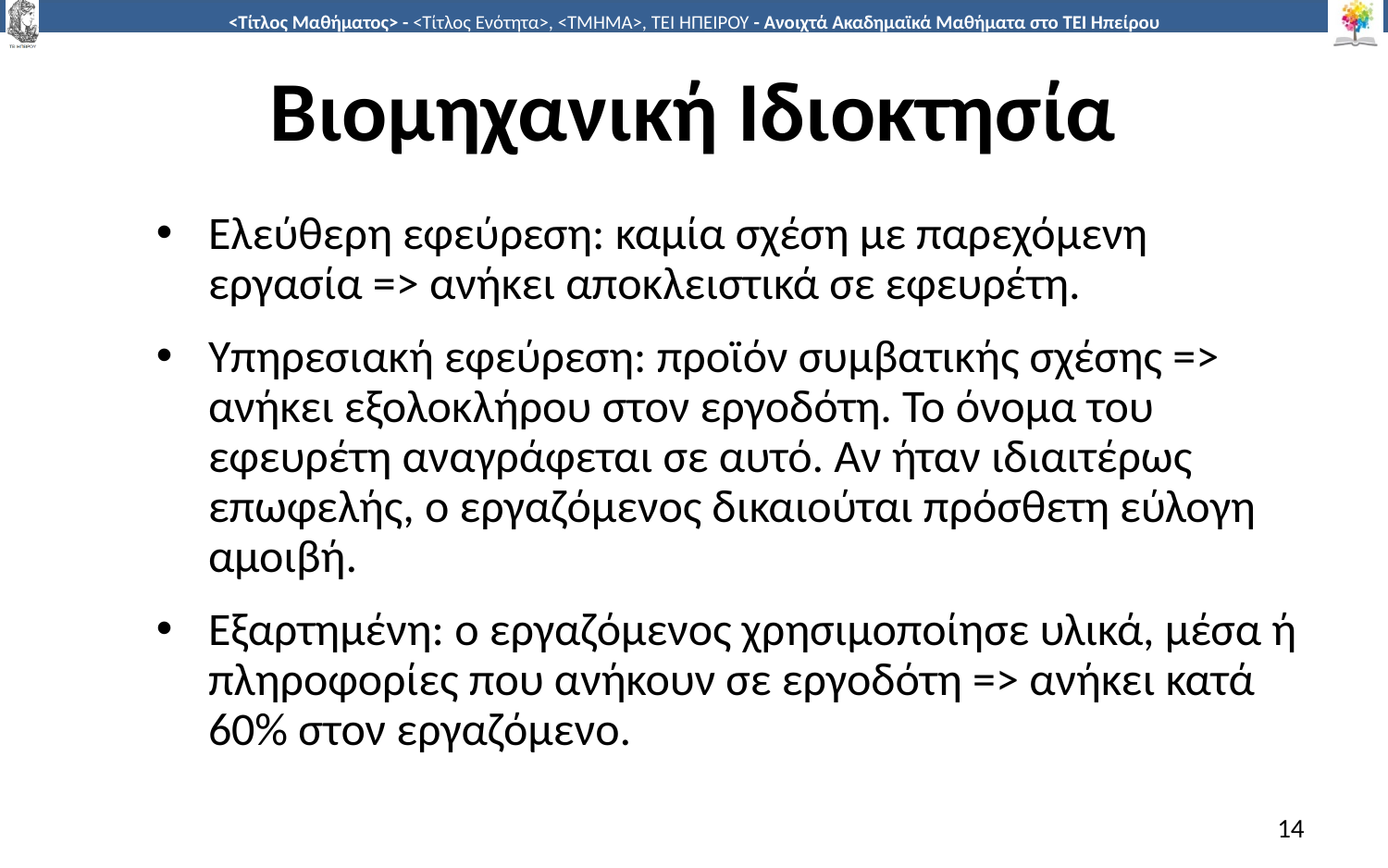

# Βιομηχανική Ιδιοκτησία
Ελεύθερη εφεύρεση: καμία σχέση με παρεχόμενη εργασία => ανήκει αποκλειστικά σε εφευρέτη.
Υπηρεσιακή εφεύρεση: προϊόν συμβατικής σχέσης => ανήκει εξολοκλήρου στον εργοδότη. Το όνομα του εφευρέτη αναγράφεται σε αυτό. Αν ήταν ιδιαιτέρως επωφελής, ο εργαζόμενος δικαιούται πρόσθετη εύλογη αμοιβή.
Εξαρτημένη: ο εργαζόμενος χρησιμοποίησε υλικά, μέσα ή πληροφορίες που ανήκουν σε εργοδότη => ανήκει κατά 60% στον εργαζόμενο.

14